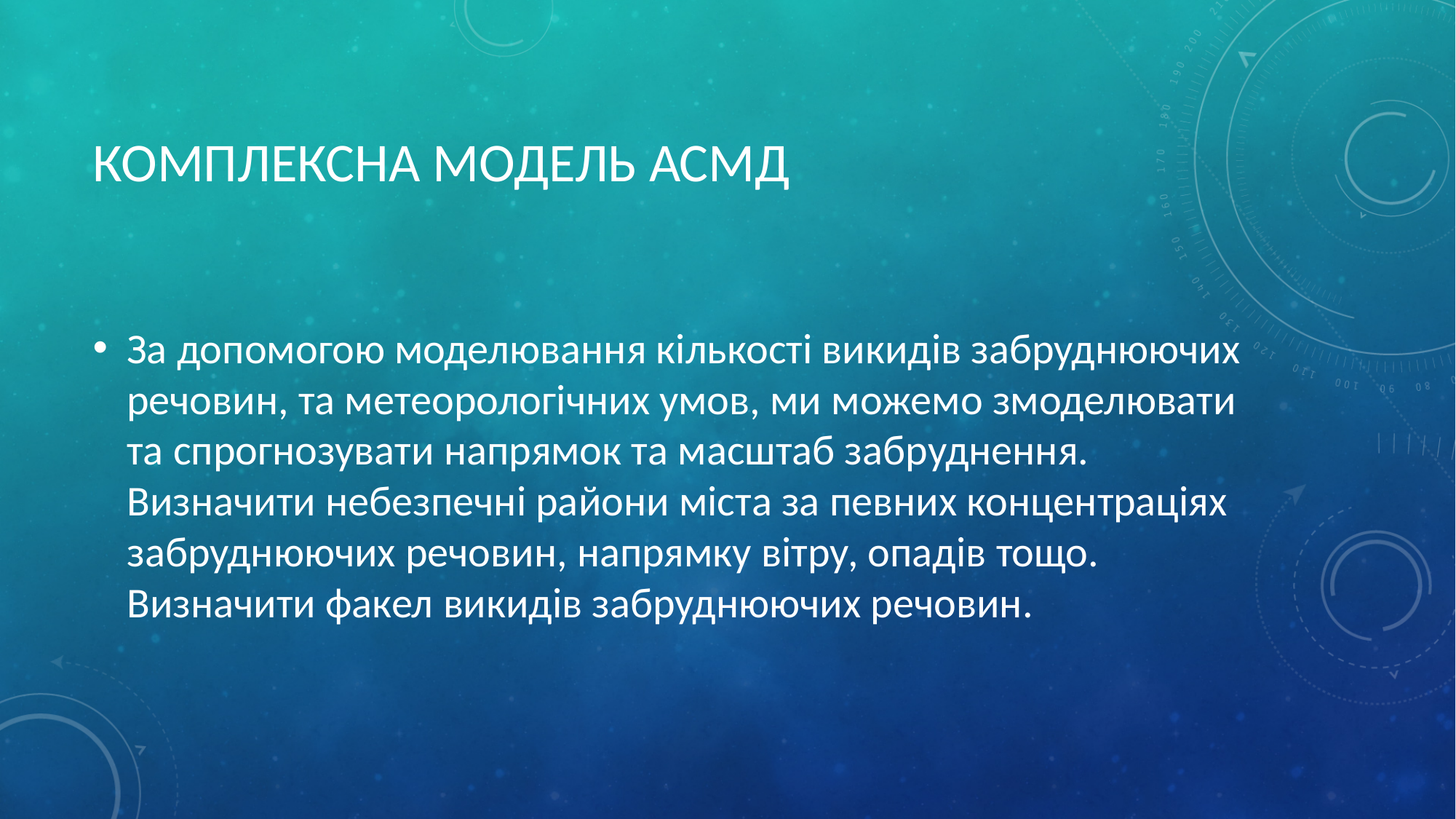

# Комплексна модель АСМД
За допомогою моделювання кількості викидів забруднюючих речовин, та метеорологічних умов, ми можемо змоделювати та спрогнозувати напрямок та масштаб забруднення. Визначити небезпечні райони міста за певних концентраціях забруднюючих речовин, напрямку вітру, опадів тощо. Визначити факел викидів забруднюючих речовин.